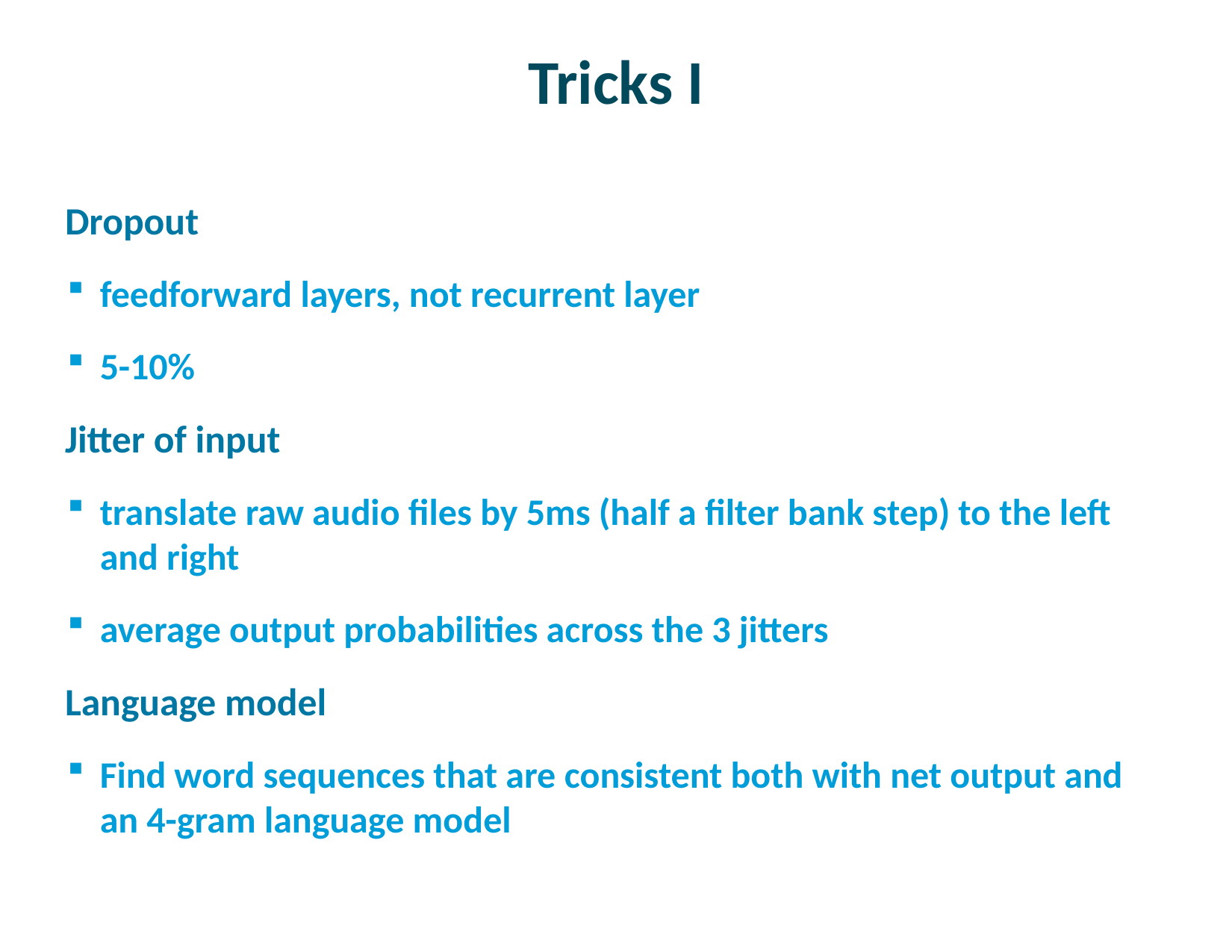

# Tricks I
Dropout
feedforward layers, not recurrent layer
5-10%
Jitter of input
translate raw audio files by 5ms (half a filter bank step) to the left and right
average output probabilities across the 3 jitters
Language model
Find word sequences that are consistent both with net output and an 4-gram language model